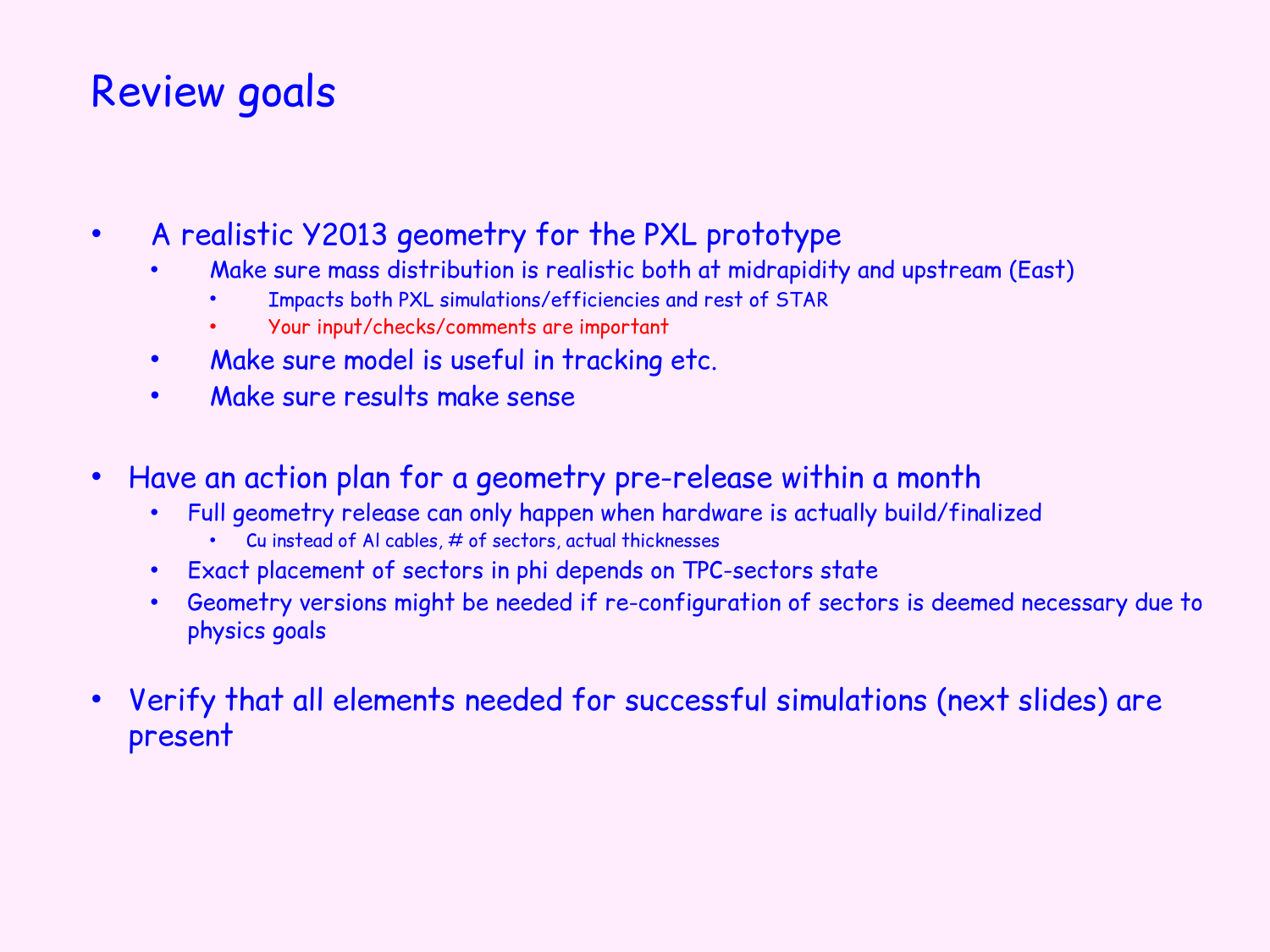

# Review goals
A realistic Y2013 geometry for the PXL prototype
Make sure mass distribution is realistic both at midrapidity and upstream (East)
Impacts both PXL simulations/efficiencies and rest of STAR
Your input/checks/comments are important
Make sure model is useful in tracking etc.
Make sure results make sense

Have an action plan for a geometry pre-release within a month
Full geometry release can only happen when hardware is actually build/finalized
Cu instead of Al cables, # of sectors, actual thicknesses
Exact placement of sectors in phi depends on TPC-sectors state
Geometry versions might be needed if re-configuration of sectors is deemed necessary due to physics goals

Verify that all elements needed for successful simulations (next slides) are present